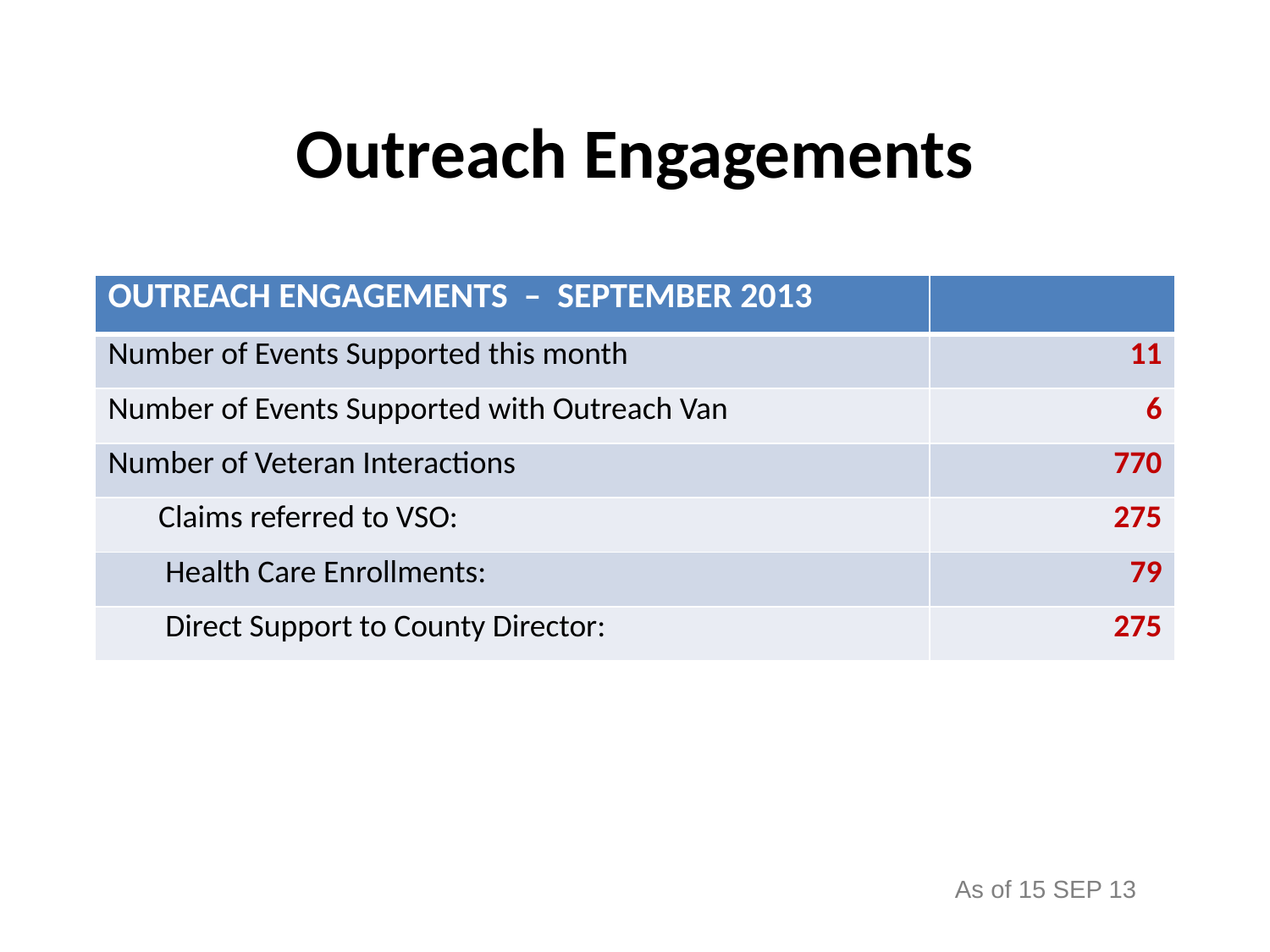

# Outreach Engagements
| OUTREACH ENGAGEMENTS – SEPTEMBER 2013 |  |
| --- | --- |
| Number of Events Supported this month | 11 |
| Number of Events Supported with Outreach Van | 6 |
| Number of Veteran Interactions | 770 |
| Claims referred to VSO: | 275 |
| Health Care Enrollments: | 79 |
| Direct Support to County Director: | 275 |
As of 15 SEP 13